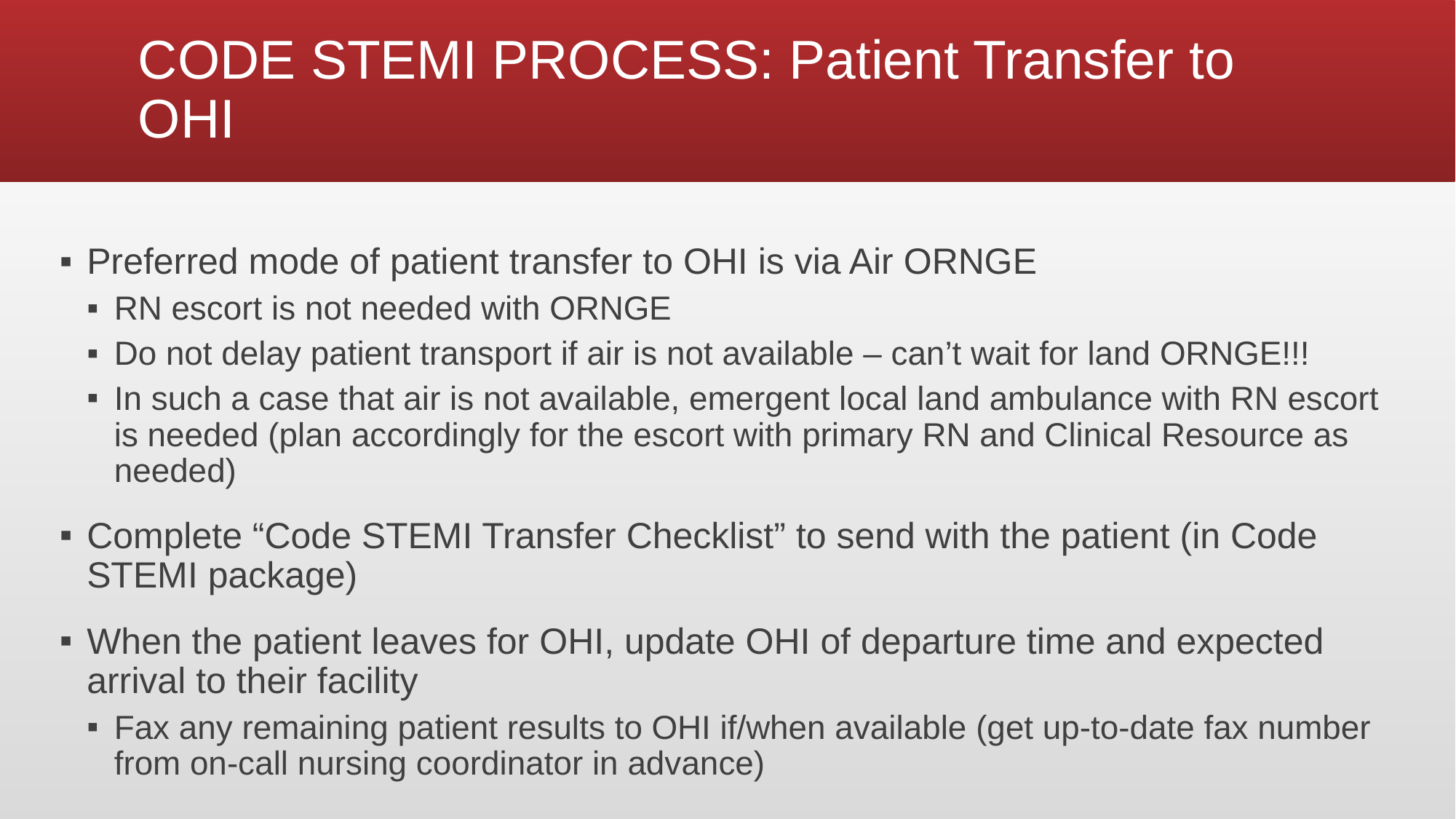

# CODE STEMI PROCESS: Patient Transfer to OHI
Preferred mode of patient transfer to OHI is via Air ORNGE
RN escort is not needed with ORNGE
Do not delay patient transport if air is not available – can’t wait for land ORNGE!!!
In such a case that air is not available, emergent local land ambulance with RN escort is needed (plan accordingly for the escort with primary RN and Clinical Resource as needed)
Complete “Code STEMI Transfer Checklist” to send with the patient (in Code STEMI package)
When the patient leaves for OHI, update OHI of departure time and expected arrival to their facility
Fax any remaining patient results to OHI if/when available (get up-to-date fax number from on-call nursing coordinator in advance)